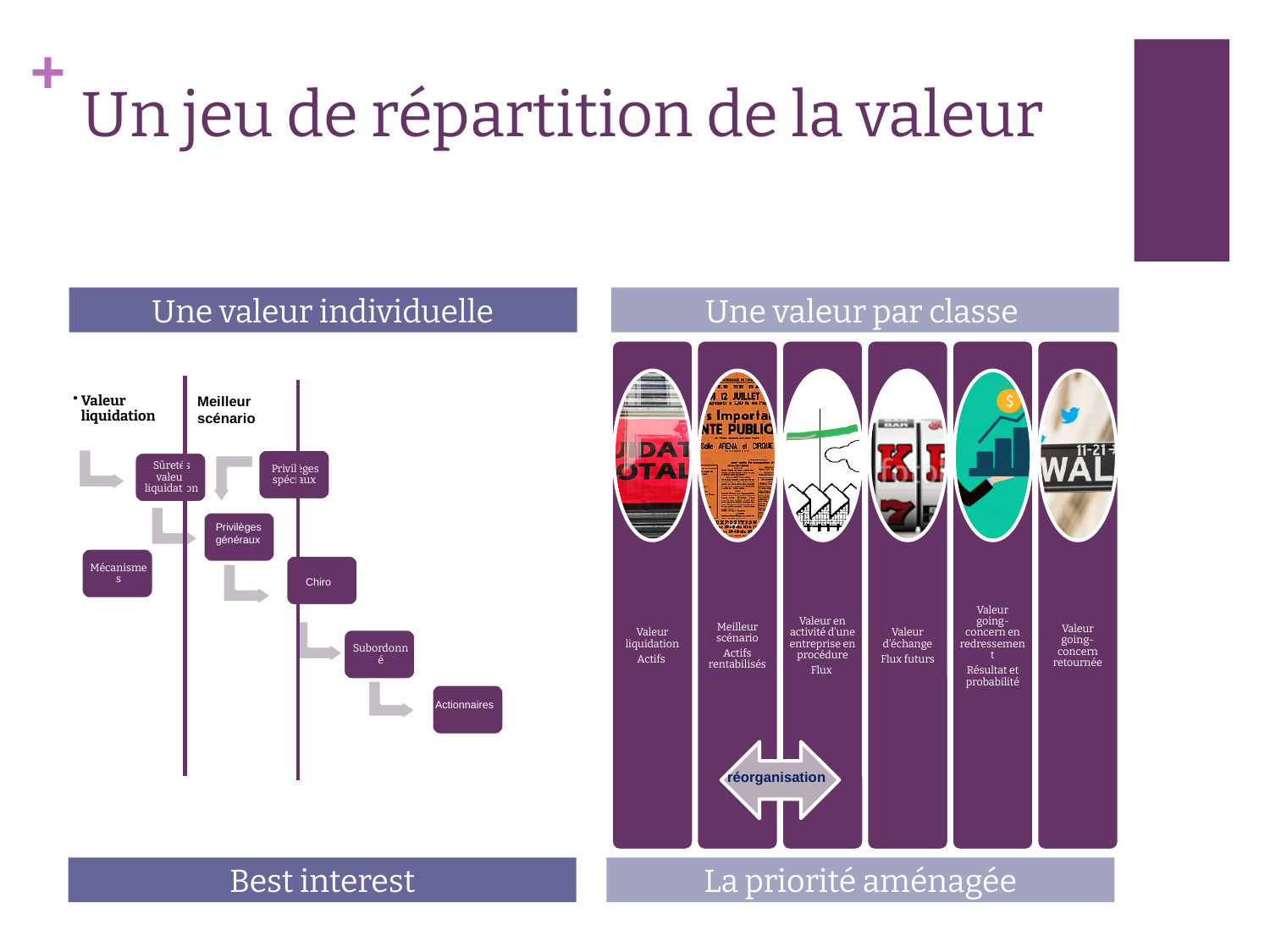

# Un jeu de répartition de la valeur
Une valeur individuelle
Une valeur par classe
Sûretés valeur liquidation
Valeur  liquidation
Privilèges spéciaux
Mécanismes

Subordonné
Valeur liquidation
Actifs
Meilleur scénario
Actifs rentabilisés
Valeur en activité d’une entreprise en procédure
Flux
Valeur d’échange
Flux futurs
Valeur going-concern en redressement
Résultat et probabilité
Valeur going-concern retournée
Meilleur scénario
Privilèges généraux
Chiro
Actionnaires
réorganisation
Best interest
La priorité aménagée